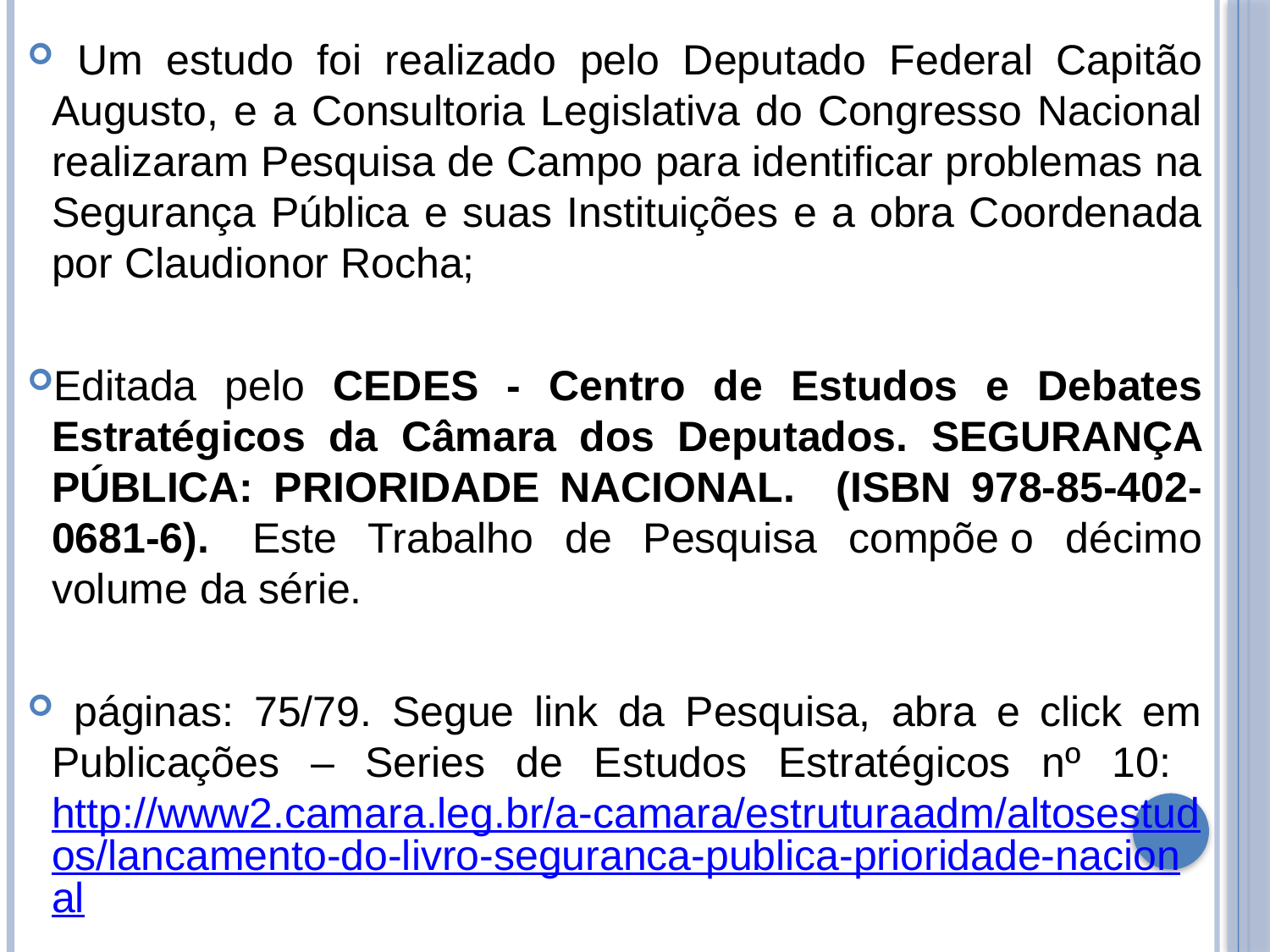

Um estudo foi realizado pelo Deputado Federal Capitão Augusto, e a Consultoria Legislativa do Congresso Nacional realizaram Pesquisa de Campo para identificar problemas na Segurança Pública e suas Instituições e a obra Coordenada por Claudionor Rocha;

Editada pelo CEDES - Centro de Estudos e Debates Estratégicos da Câmara dos Deputados. SEGURANÇA PÚBLICA: PRIORIDADE NACIONAL.  (ISBN 978-85-402-0681-6).  Este Trabalho de Pesquisa compõe o décimo volume da série.

 páginas: 75/79. Segue link da Pesquisa, abra e click em Publicações – Series de Estudos Estratégicos nº 10:  http://www2.camara.leg.br/a-camara/estruturaadm/altosestudos/lancamento-do-livro-seguranca-publica-prioridade-nacional